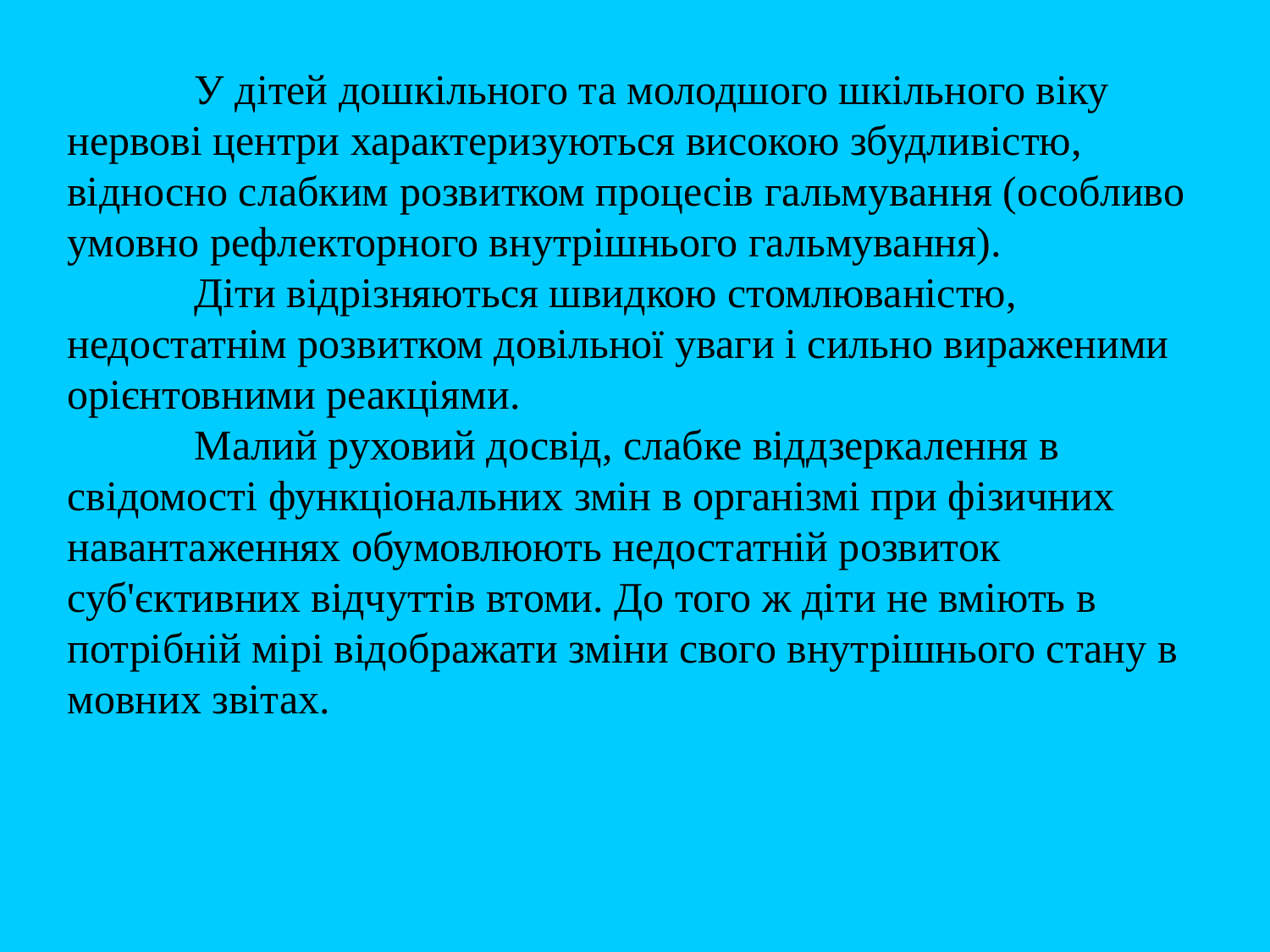

У дітей дошкільного та молодшого шкільного віку нервові центри характеризуються високою збудливістю, відносно слабким розвитком процесів гальмування (особливо умовно рефлекторного внутрішнього гальмування).
	Діти відрізняються швидкою стомлюваністю, недостатнім розвитком довільної уваги і сильно вираженими орієнтовними реакціями.
	Малий руховий досвід, слабке віддзеркалення в свідомості функціональних змін в організмі при фізичних навантаженнях обумовлюють недостатній розвиток суб'єктивних відчуттів втоми. До того ж діти не вміють в потрібній мірі відображати зміни свого внутрішнього стану в мовних звітах.